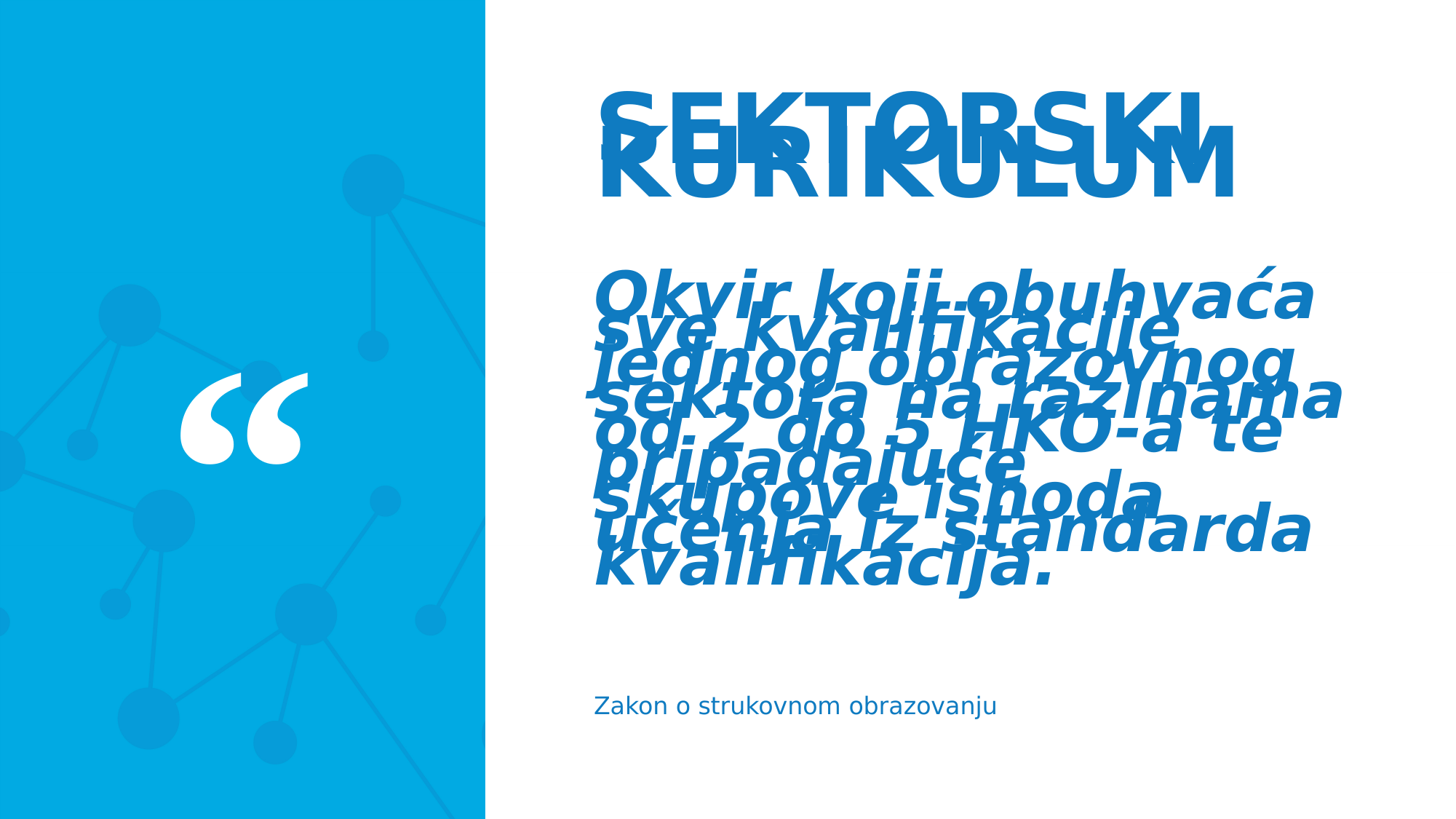

SEKTORSKI KURIKULUM

Okvir koji obuhvaća sve kvalifikacije jednog obrazovnog sektora na razinama od 2 do 5 HKO-a te pripadajuće skupove ishoda učenja iz standarda kvalifikacija.

Zakon o strukovnom obrazovanju